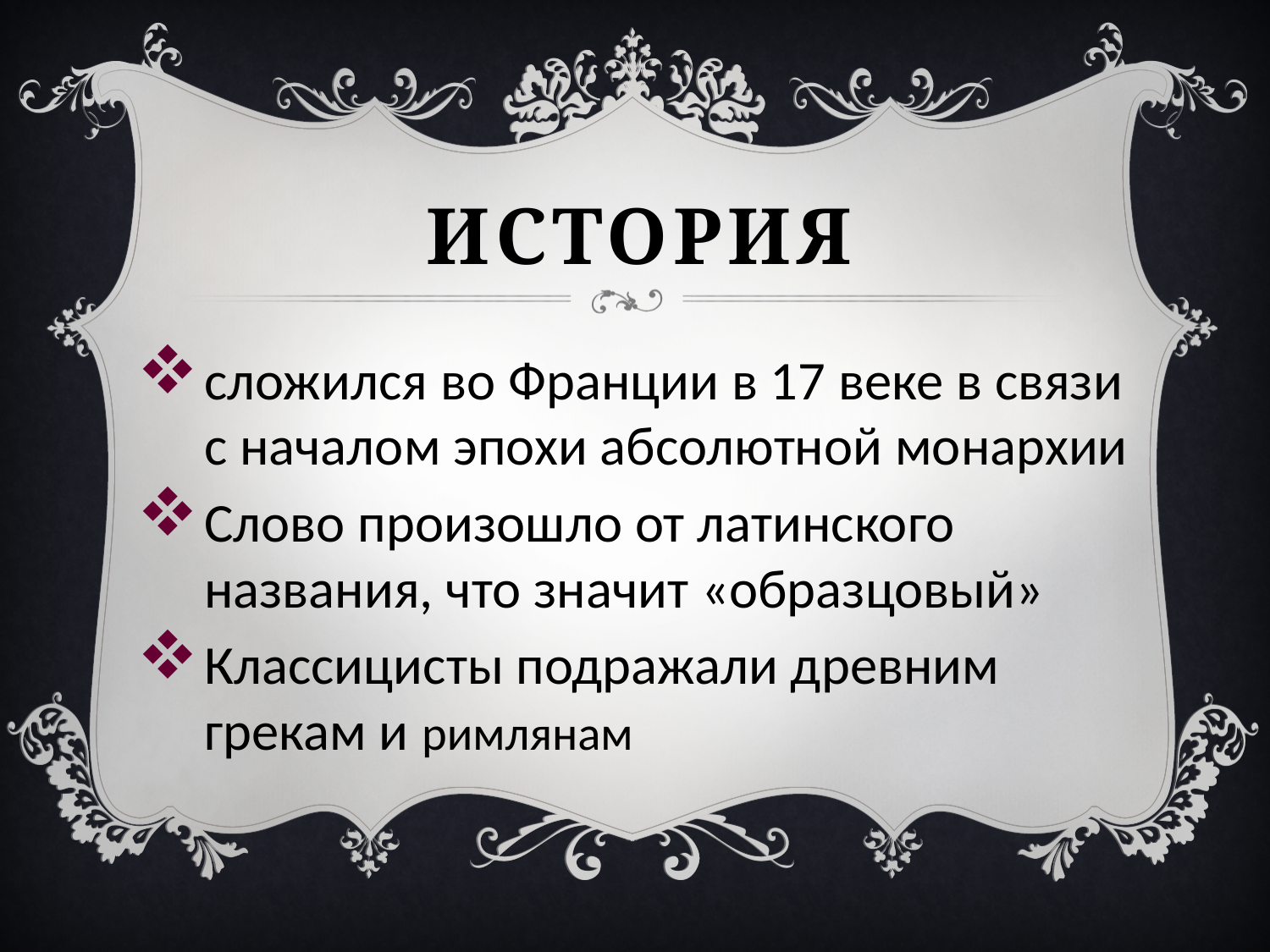

# История
сложился во Франции в 17 веке в связи с началом эпохи абсолютной монархии
Слово произошло от латинского названия, что значит «образцовый»
Классицисты подражали древним грекам и римлянам